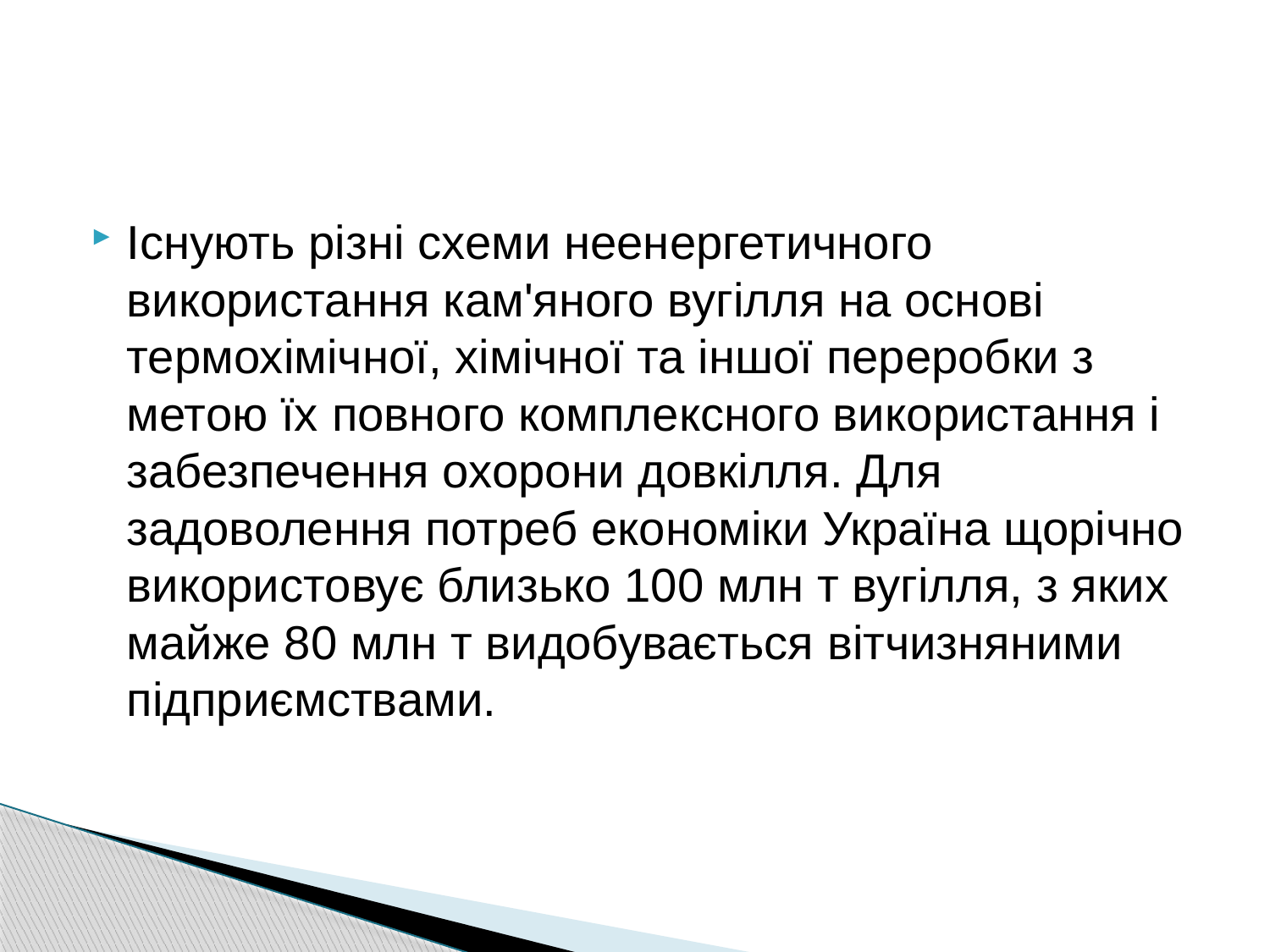

#
Існують різні схеми неенергетичного використання кам'яного вугілля на основі термохімічної, хімічної та іншої переробки з метою їх повного комплексного використання і забезпечення охорони довкілля. Для задоволення потреб економіки Україна щорічно використовує близько 100 млн т вугілля, з яких майже 80 млн т видобувається вітчизняними підприємствами.